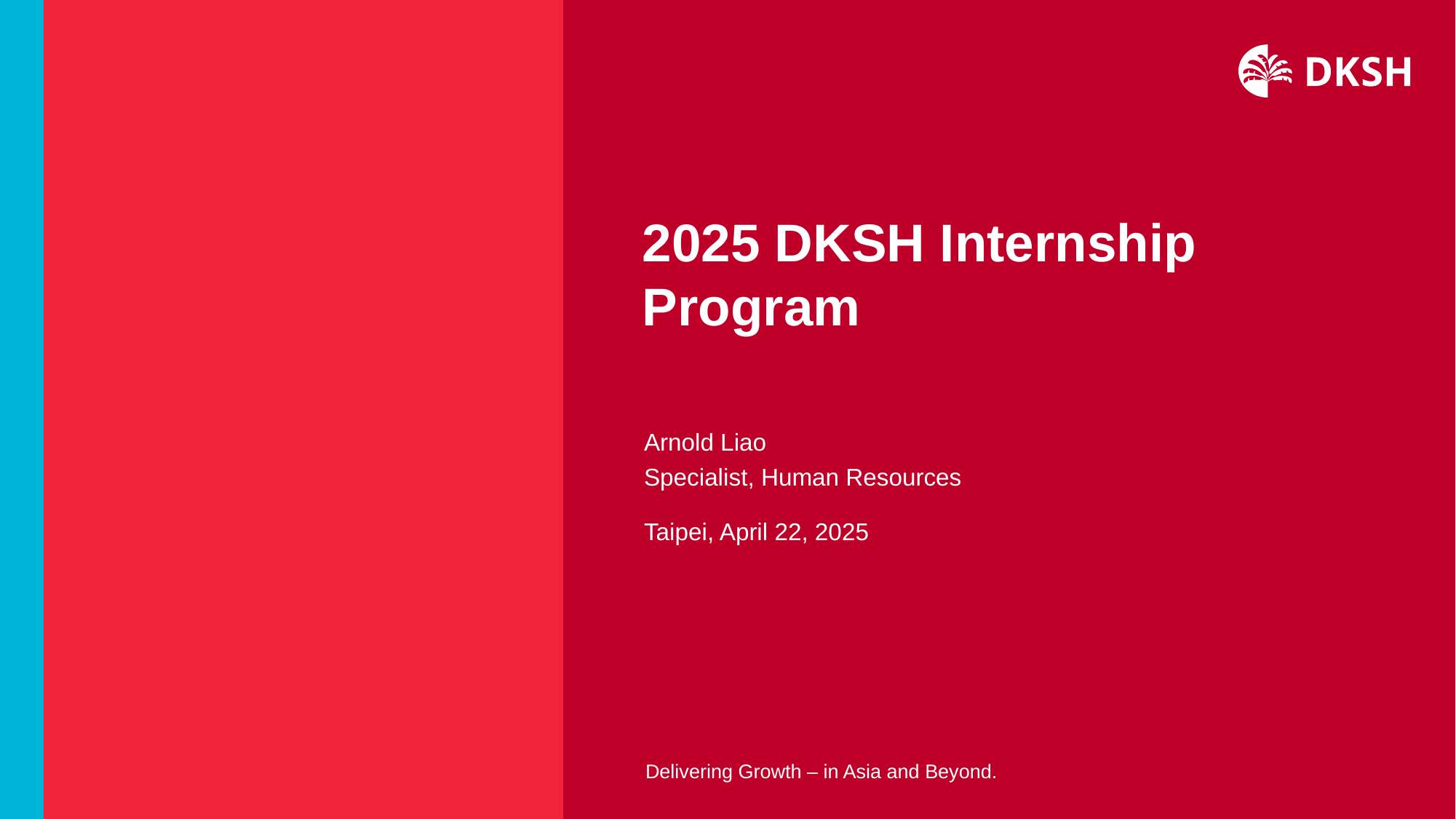

# 2025 DKSH Internship Program
Arnold Liao
Specialist, Human Resources
Taipei, April 22, 2025